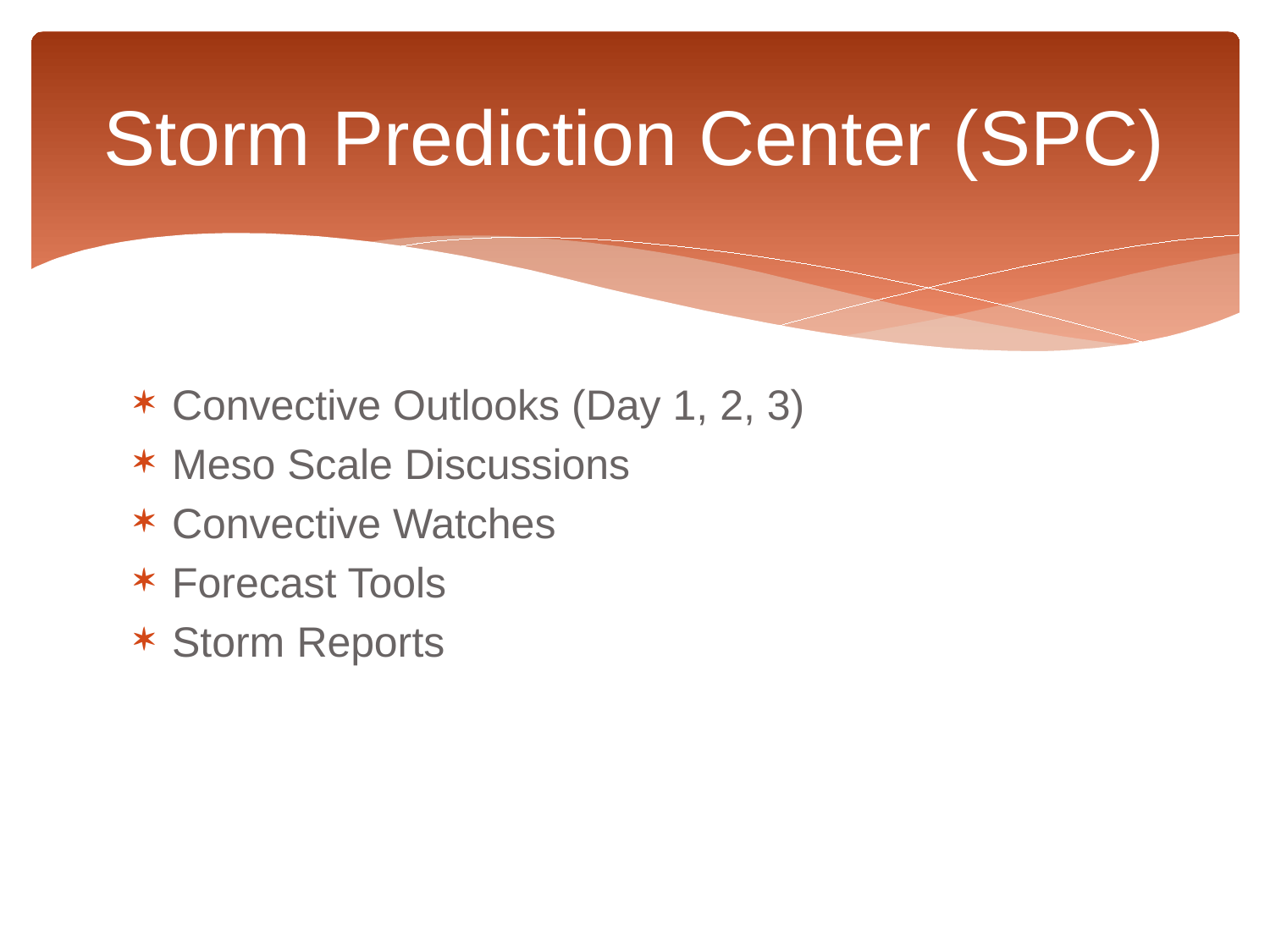

# Storm Prediction Center (SPC)
Convective Outlooks (Day 1, 2, 3)
Meso Scale Discussions
Convective Watches
Forecast Tools
Storm Reports